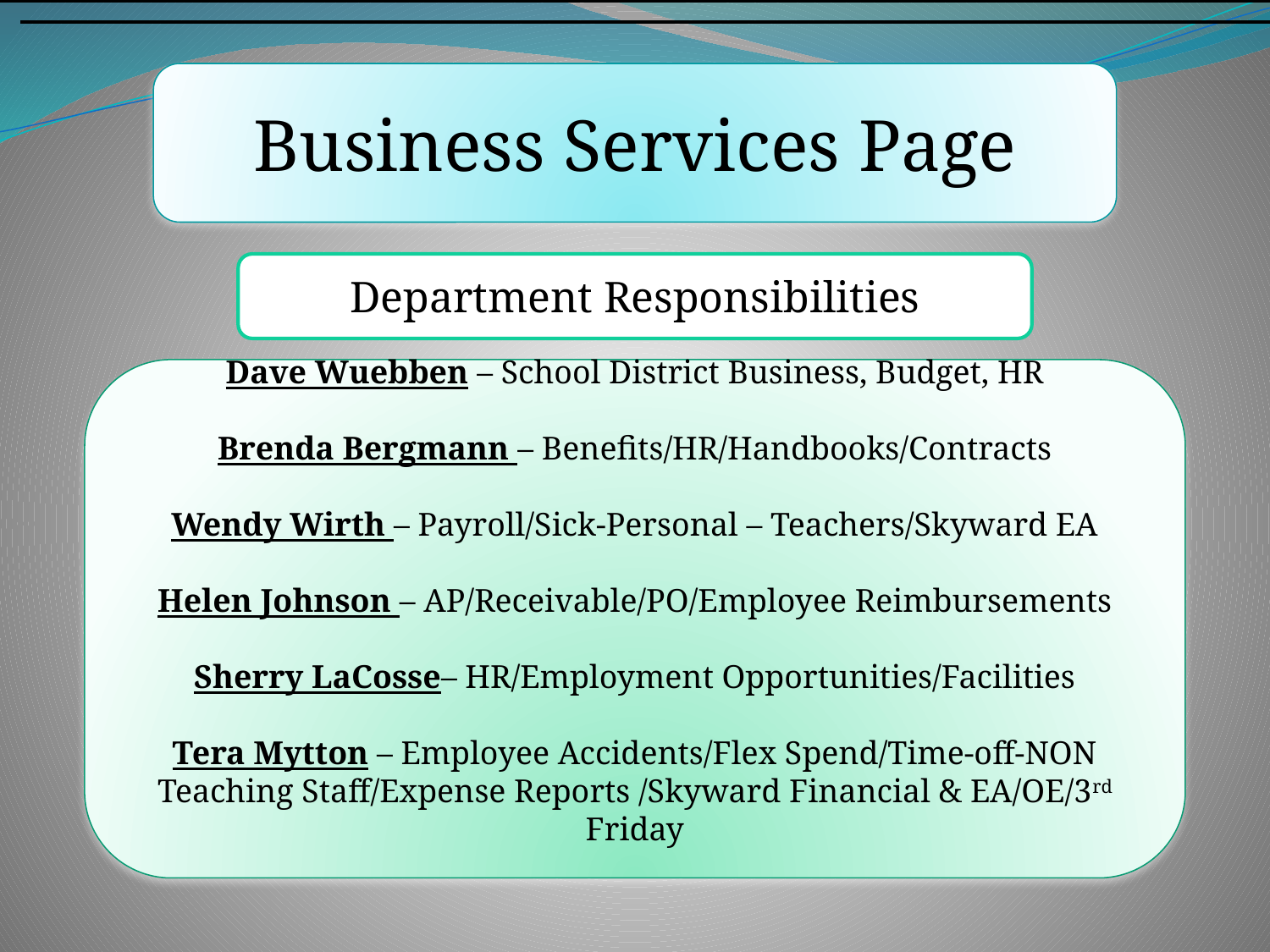

Business Services Page
Department Responsibilities
Dave Wuebben – School District Business, Budget, HR

Brenda Bergmann – Benefits/HR/Handbooks/Contracts

Wendy Wirth – Payroll/Sick-Personal – Teachers/Skyward EA

Helen Johnson – AP/Receivable/PO/Employee Reimbursements

Sherry LaCosse– HR/Employment Opportunities/Facilities

Tera Mytton – Employee Accidents/Flex Spend/Time-off-NON Teaching Staff/Expense Reports /Skyward Financial & EA/OE/3rd Friday